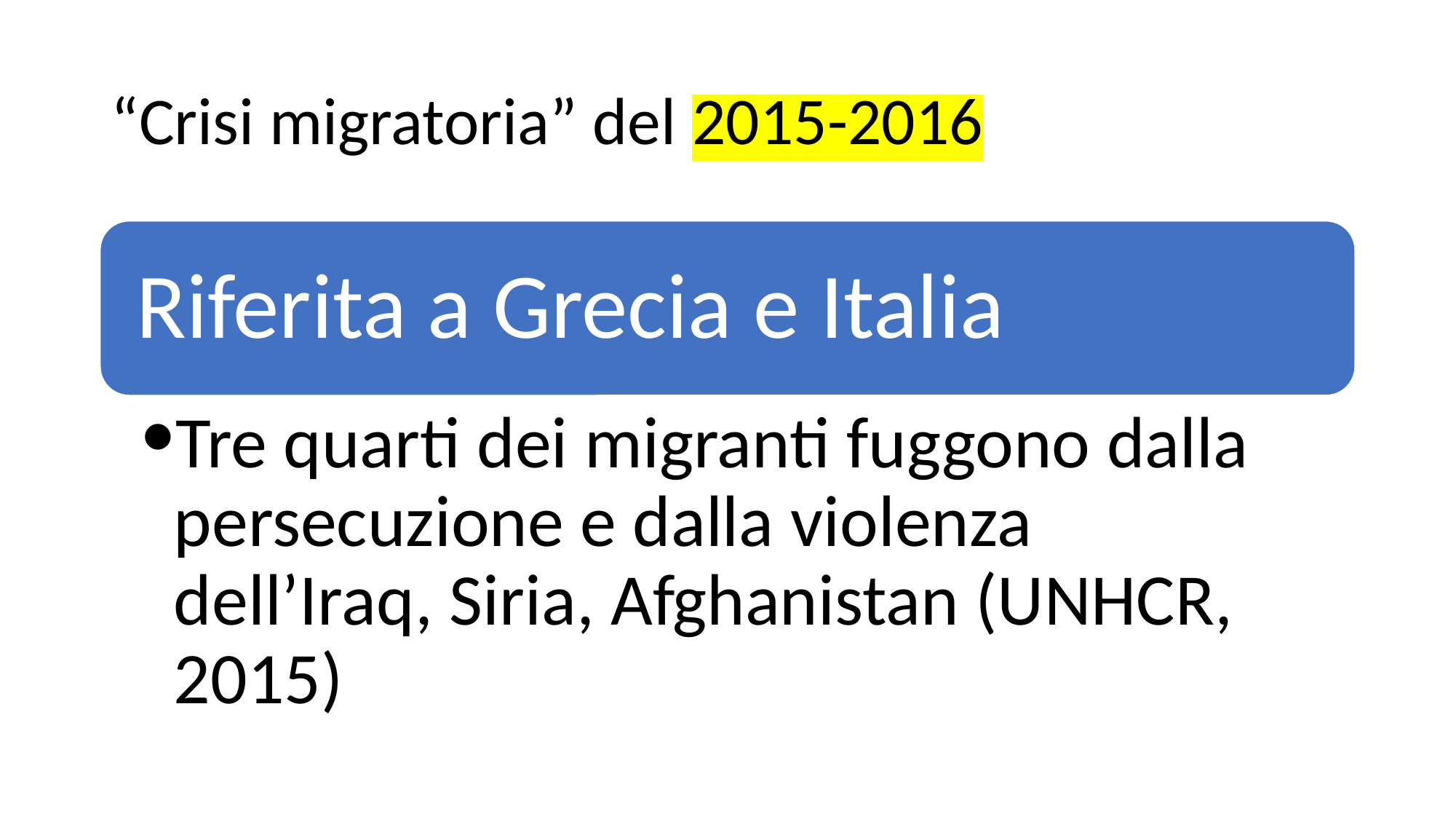

# “Crisi migratoria” del 2015-2016

Riferita a Grecia e Italia

Tre quarti dei migranti fuggono dalla persecuzione e dalla violenza dell’Iraq, Siria, Afghanistan (UNHCR, 2015)